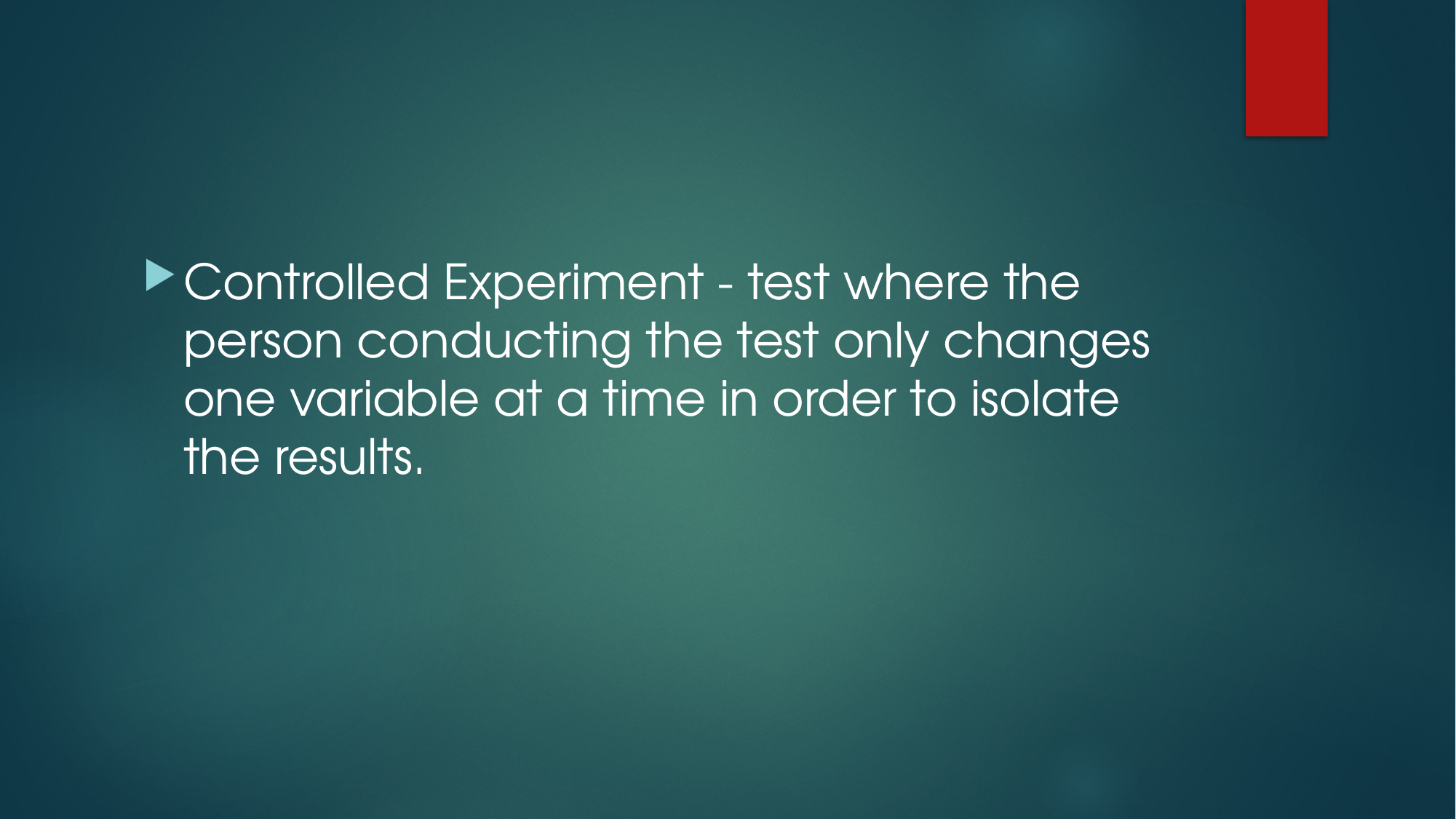

#
Controlled Experiment - test where the person conducting the test only changes one variable at a time in order to isolate the results.